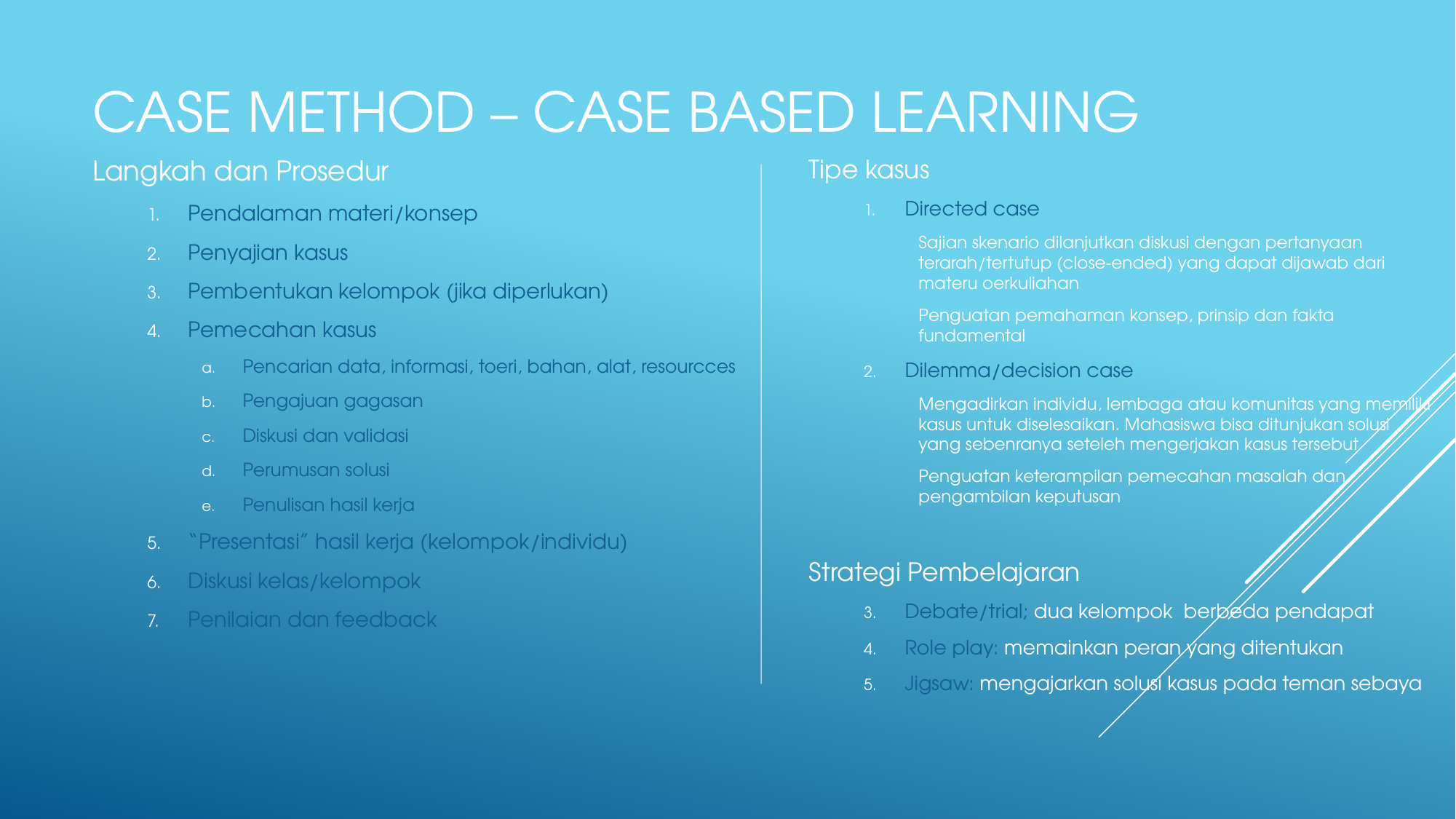

# Case method – case based learning
Langkah dan Prosedur
Pendalaman materi/konsep
Penyajian kasus
Pembentukan kelompok (jika diperlukan)
Pemecahan kasus
Pencarian data, informasi, toeri, bahan, alat, resourcces
Pengajuan gagasan
Diskusi dan validasi
Perumusan solusi
Penulisan hasil kerja
“Presentasi” hasil kerja (kelompok/individu)
Diskusi kelas/kelompok
Penilaian dan feedback

Tipe kasus
Directed case
Sajian skenario dilanjutkan diskusi dengan pertanyaan terarah/tertutup (close-ended) yang dapat dijawab dari materu oerkuliahan
Penguatan pemahaman konsep, prinsip dan fakta fundamental
Dilemma/decision case
Mengadirkan individu, lembaga atau komunitas yang memiliki kasus untuk diselesaikan. Mahasiswa bisa ditunjukan solusi yang sebenranya seteleh mengerjakan kasus tersebut
Penguatan keterampilan pemecahan masalah dan pengambilan keputusan

Strategi Pembelajaran
Debate/trial; dua kelompok  berbeda pendapat
Role play: memainkan peran yang ditentukan
Jigsaw: mengajarkan solusi kasus pada teman sebaya